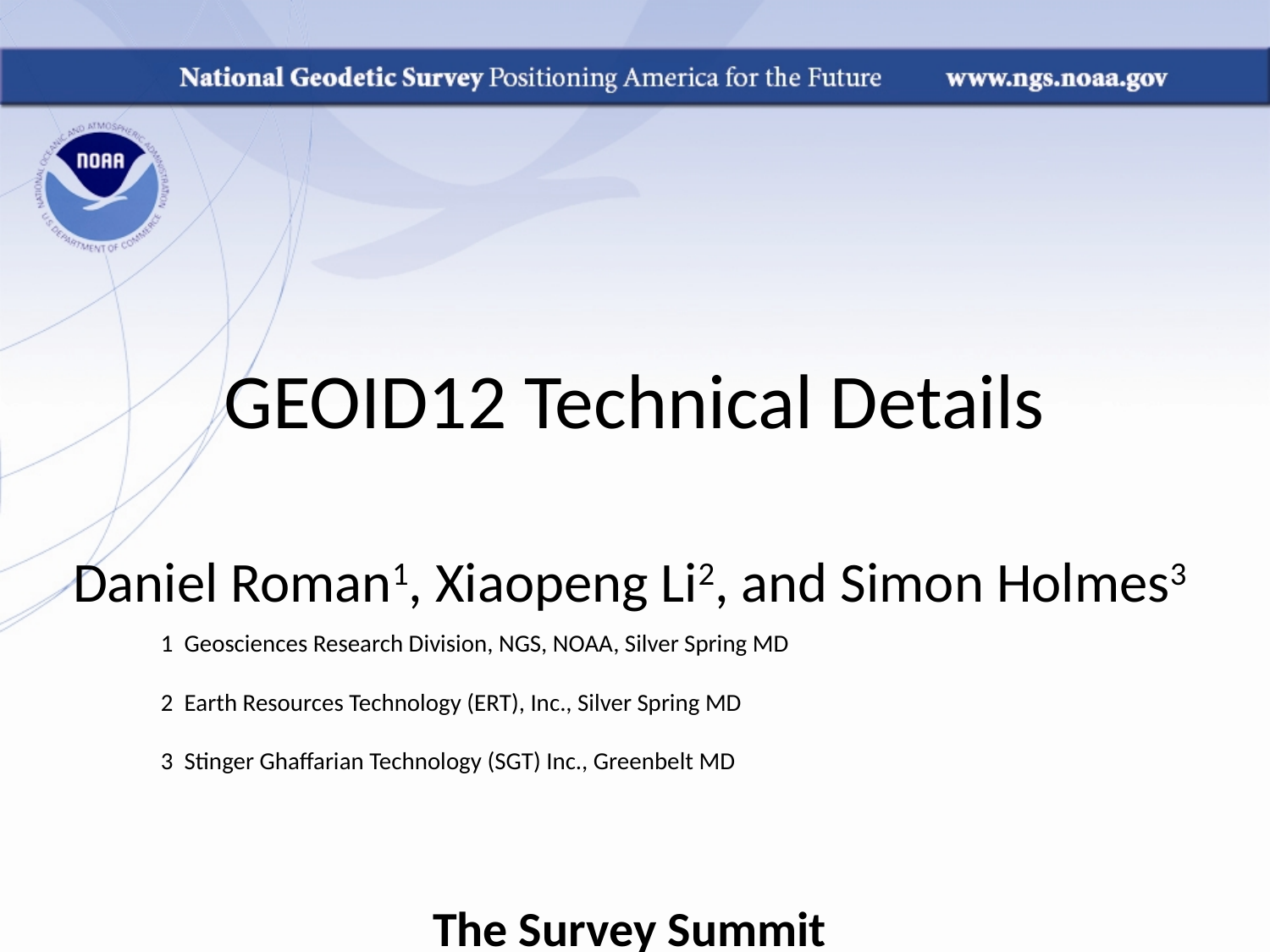

# GEOID12 Technical Details
Daniel Roman1, Xiaopeng Li2, and Simon Holmes3
	1  Geosciences Research Division, NGS, NOAA, Silver Spring MD
	2  Earth Resources Technology (ERT), Inc., Silver Spring MD
	3  Stinger Ghaffarian Technology (SGT) Inc., Greenbelt MD

The Survey Summit
Sunday, 22 July 2012 (Manchester Grand Hyatt), Geodesy Session, 1030-1200